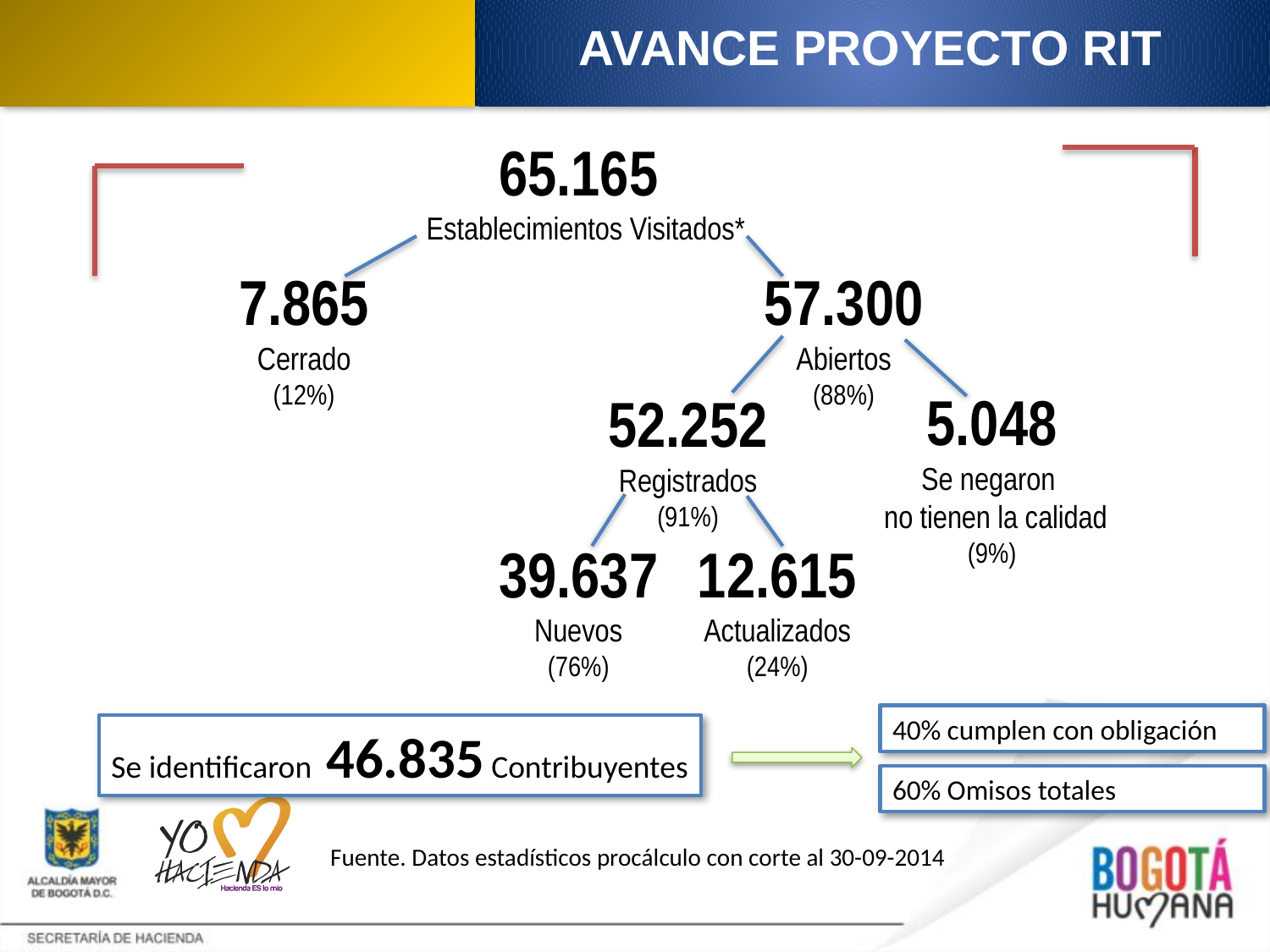

AVANCE PROYECTO RIT
65.165
Establecimientos Visitados*
7.865
Cerrado
(12%)
57.300
Abiertos
(88%)
5.048
Se negaron
 no tienen la calidad
(9%)
52.252
Registrados
(91%)
39.637
Nuevos
(76%)
12.615
Actualizados
(24%)
40% cumplen con obligación
Se identificaron  46.835 Contribuyentes

60% Omisos totales
Fuente. Datos estadísticos procálculo con corte al 30-09-2014